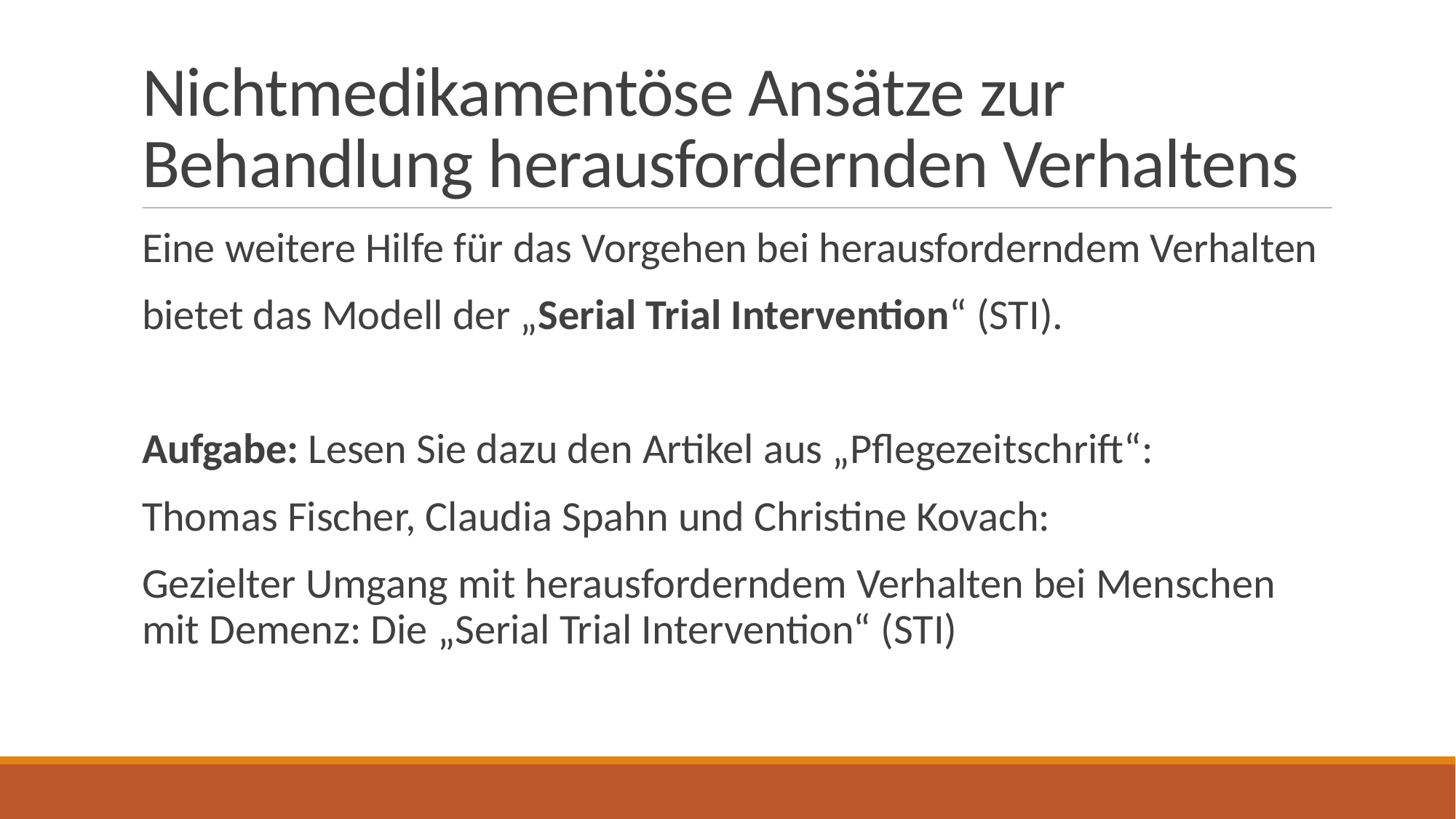

# Nichtmedikamentöse Ansätze zur Behandlung herausfordernden Verhaltens
Eine weitere Hilfe für das Vorgehen bei herausforderndem Verhalten
bietet das Modell der „Serial Trial Intervention“ (STI).

Aufgabe: Lesen Sie dazu den Artikel aus „Pflegezeitschrift“:
Thomas Fischer, Claudia Spahn und Christine Kovach:
Gezielter Umgang mit herausforderndem Verhalten bei Menschen mit Demenz: Die „Serial Trial Intervention“ (STI)